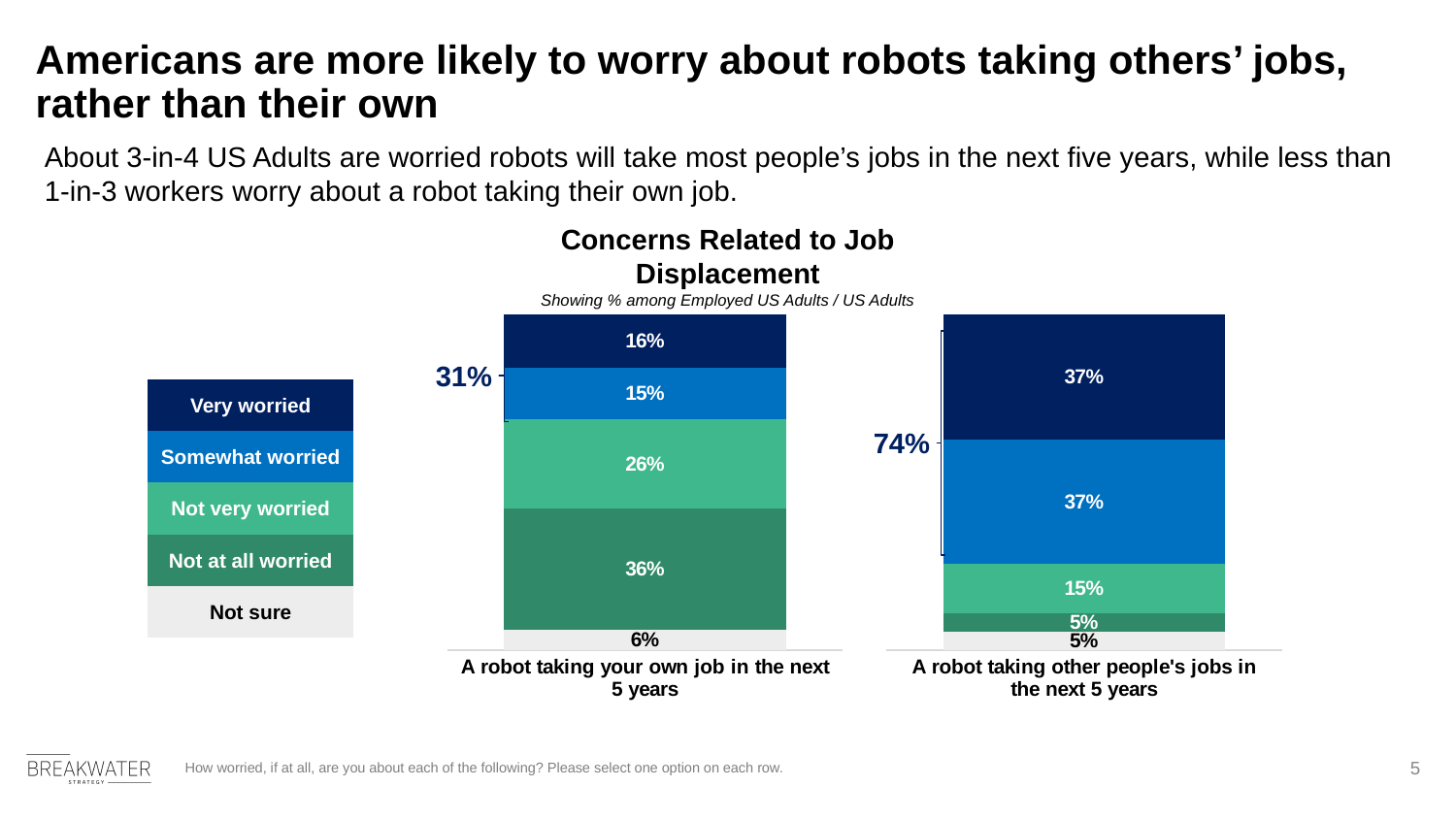

Americans are more likely to worry about robots taking others’ jobs, rather than their own
About 3-in-4 US Adults are worried robots will take most people’s jobs in the next five years, while less than 1-in-3 workers worry about a robot taking their own job.
Concerns Related to Job Displacement
Showing % among Employed US Adults / US Adults

### Chart

| Category | Not sure  | not at all | not very worried | somewhat worried | very worried  |
|---|---|---|---|---|---|
| A robot taking your own job in the next 5 years | 0.0608 | 0.3615 | 0.2649 | 0.1527 | 0.1602 |

### Chart

| Category | not sure | not at all | not very worried | somewht | vert |
|---|---|---|---|---|---|
| A robot taking other people's jobs in the next 5 years | 0.0547 | 0.054 | 0.1468 | 0.3718 | 0.3727 |

31%
| Very worried |
| --- |
| Somewhat worried |
| Not very worried |
| Not at all worried |
| Not sure |
74%
How worried, if at all, are you about each of the following? Please select one option on each row.
5